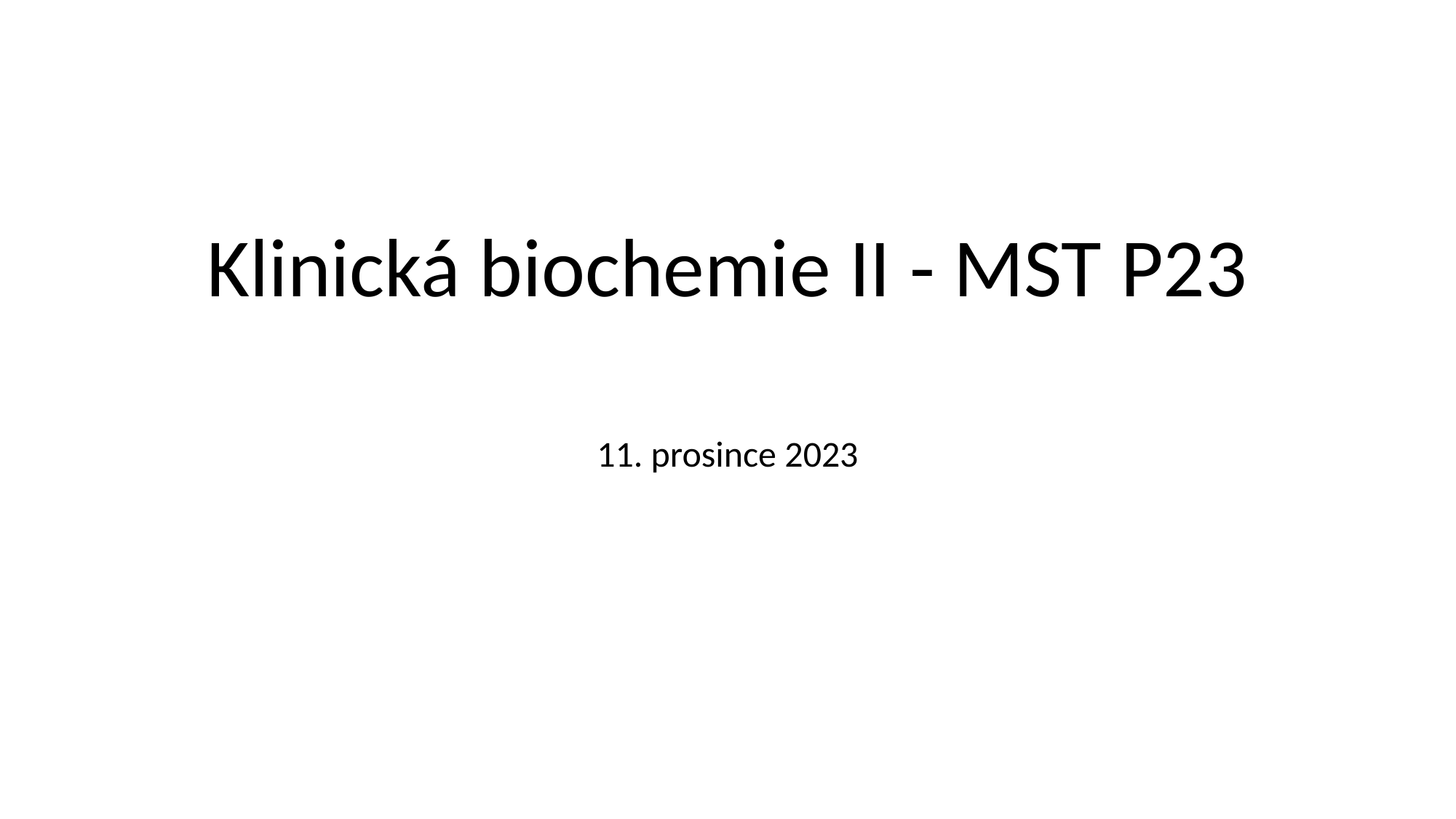

# Klinická biochemie II - MST P23
11. prosince 2023